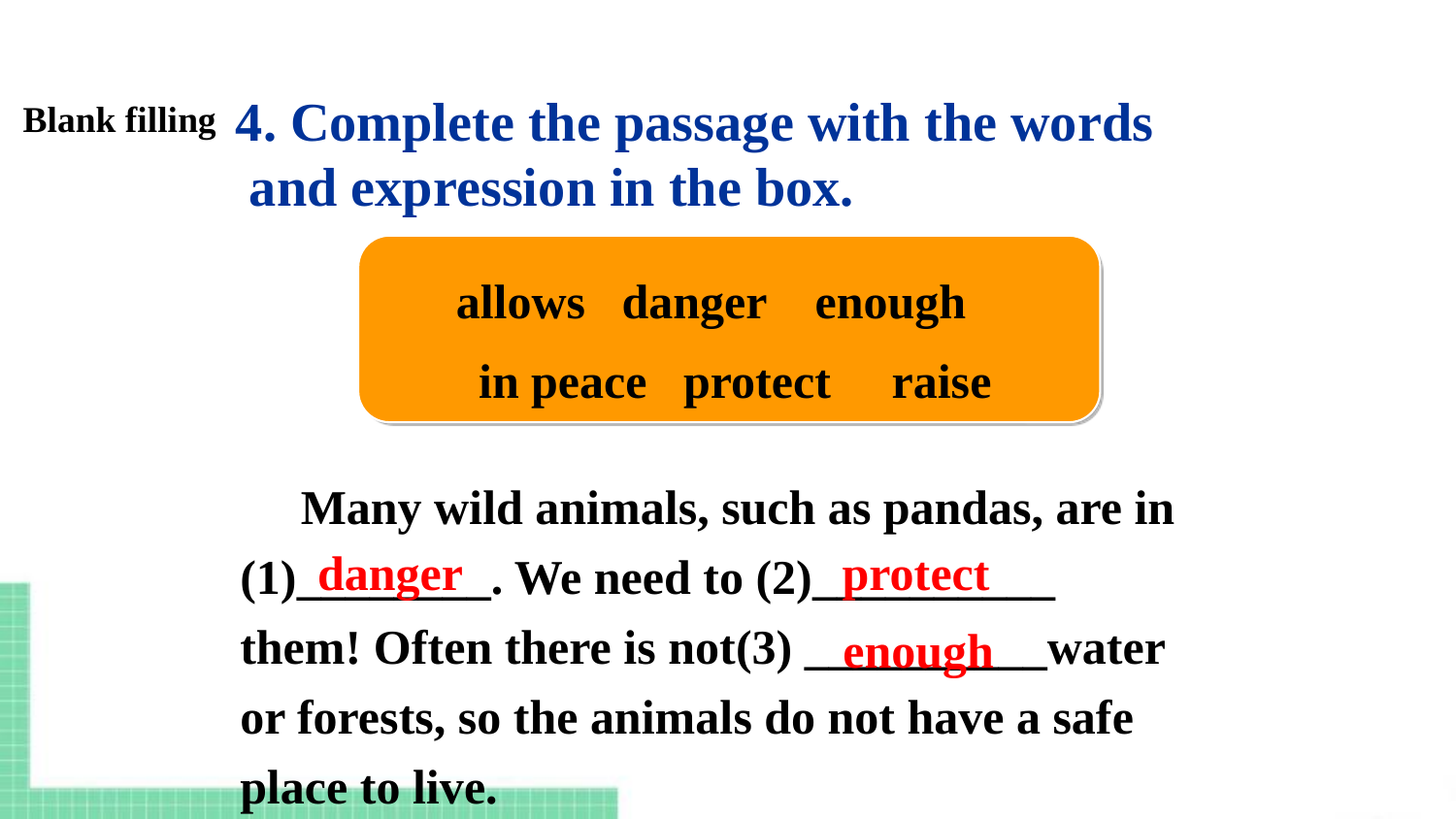

4. Complete the passage with the words
 and expression in the box.
Blank filling
allows   danger    enough
 in peace   protect     raise
     Many wild animals, such as pandas, are in (1)________. We need to (2)__________  them! Often there is not(3) __________water or forests, so the animals do not have a safe place to live.

danger
protect
enough